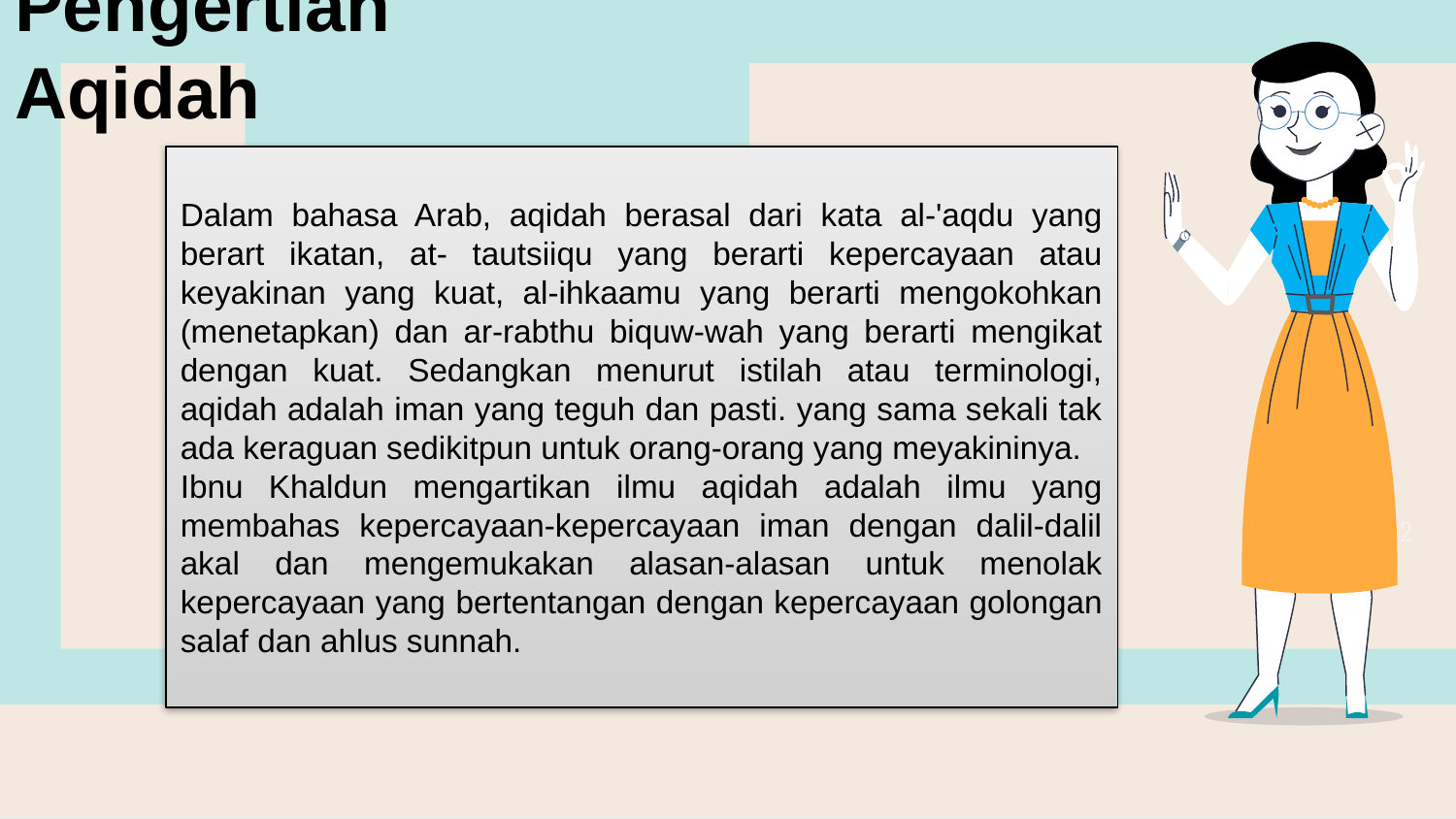

Pengertian Aqidah

Dalam bahasa Arab, aqidah berasal dari kata al-'aqdu yang berart ikatan, at- tautsiiqu yang berarti kepercayaan atau keyakinan yang kuat, al-ihkaamu yang berarti mengokohkan (menetapkan) dan ar-rabthu biquw-wah yang berarti mengikat dengan kuat. Sedangkan menurut istilah atau terminologi, aqidah adalah iman yang teguh dan pasti. yang sama sekali tak ada keraguan sedikitpun untuk orang-orang yang meyakininya.
Ibnu Khaldun mengartikan ilmu aqidah adalah ilmu yang membahas kepercayaan-kepercayaan iman dengan dalil-dalil akal dan mengemukakan alasan-alasan untuk menolak kepercayaan yang bertentangan dengan kepercayaan golongan salaf dan ahlus sunnah.
#
2